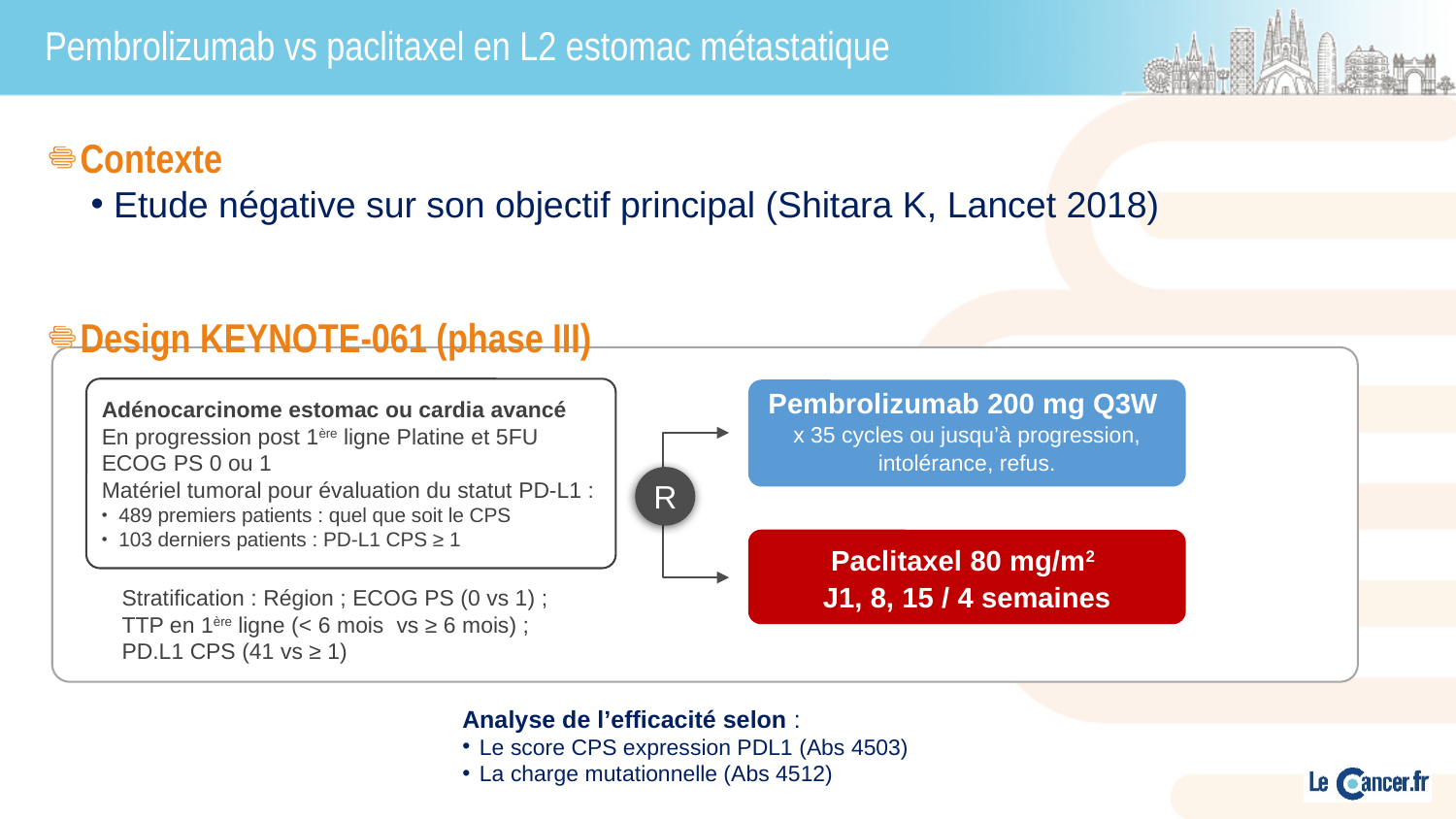

# Pembrolizumab vs paclitaxel en L2 estomac métastatique
Contexte
Etude négative sur son objectif principal (Shitara K, Lancet 2018)

Design KEYNOTE-061 (phase III)

Adénocarcinome estomac ou cardia avancé
En progression post 1ère ligne Platine et 5FU
ECOG PS 0 ou 1
Matériel tumoral pour évaluation du statut PD-L1 :
489 premiers patients : quel que soit le CPS
103 derniers patients : PD-L1 CPS ≥ 1
Pembrolizumab 200 mg Q3W
x 35 cycles ou jusqu’à progression, intolérance, refus.

R
Paclitaxel 80 mg/m2
J1, 8, 15 / 4 semaines
Stratification : Région ; ECOG PS (0 vs 1) ; TTP en 1ère ligne (< 6 mois  vs ≥ 6 mois) ; PD.L1 CPS (41 vs ≥ 1)
Analyse de l’efficacité selon :
Le score CPS expression PDL1 (Abs 4503)
La charge mutationnelle (Abs 4512)